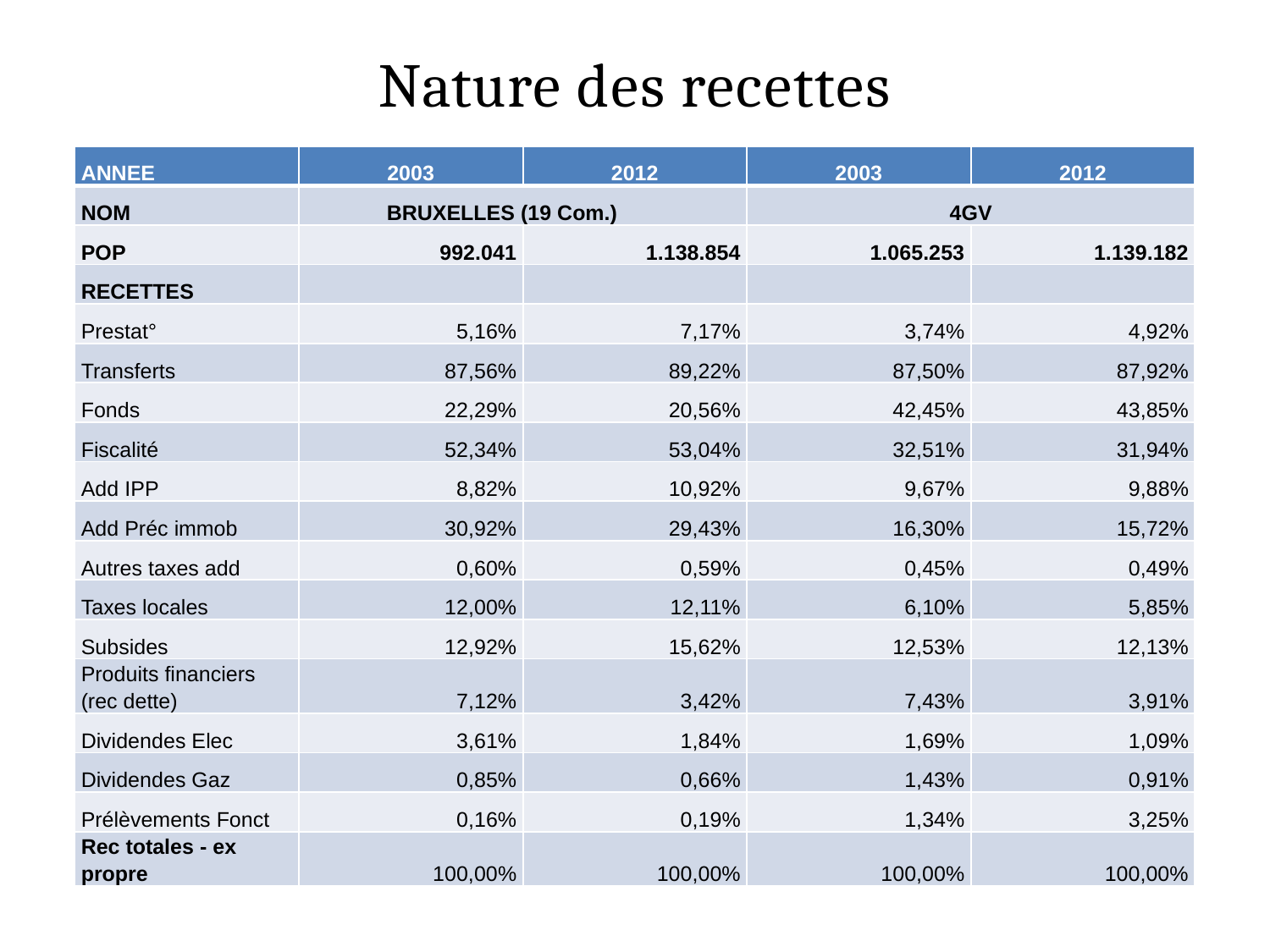

# Nature des recettes
| ANNEE | 2003 | 2012 | 2003 | 2012 |
| --- | --- | --- | --- | --- |
| NOM | BRUXELLES (19 Com.) |  | 4GV |  |
| POP | 992.041 | 1.138.854 | 1.065.253 | 1.139.182 |
| RECETTES |  |  |  |  |
| Prestat° | 5,16% | 7,17% | 3,74% | 4,92% |
| Transferts | 87,56% | 89,22% | 87,50% | 87,92% |
| Fonds | 22,29% | 20,56% | 42,45% | 43,85% |
| Fiscalité | 52,34% | 53,04% | 32,51% | 31,94% |
| Add IPP | 8,82% | 10,92% | 9,67% | 9,88% |
| Add Préc immob | 30,92% | 29,43% | 16,30% | 15,72% |
| Autres taxes add | 0,60% | 0,59% | 0,45% | 0,49% |
| Taxes locales | 12,00% | 12,11% | 6,10% | 5,85% |
| Subsides | 12,92% | 15,62% | 12,53% | 12,13% |
| Produits financiers (rec dette) | 7,12% | 3,42% | 7,43% | 3,91% |
| Dividendes Elec | 3,61% | 1,84% | 1,69% | 1,09% |
| Dividendes Gaz | 0,85% | 0,66% | 1,43% | 0,91% |
| Prélèvements Fonct | 0,16% | 0,19% | 1,34% | 3,25% |
| Rec totales - ex propre | 100,00% | 100,00% | 100,00% | 100,00% |